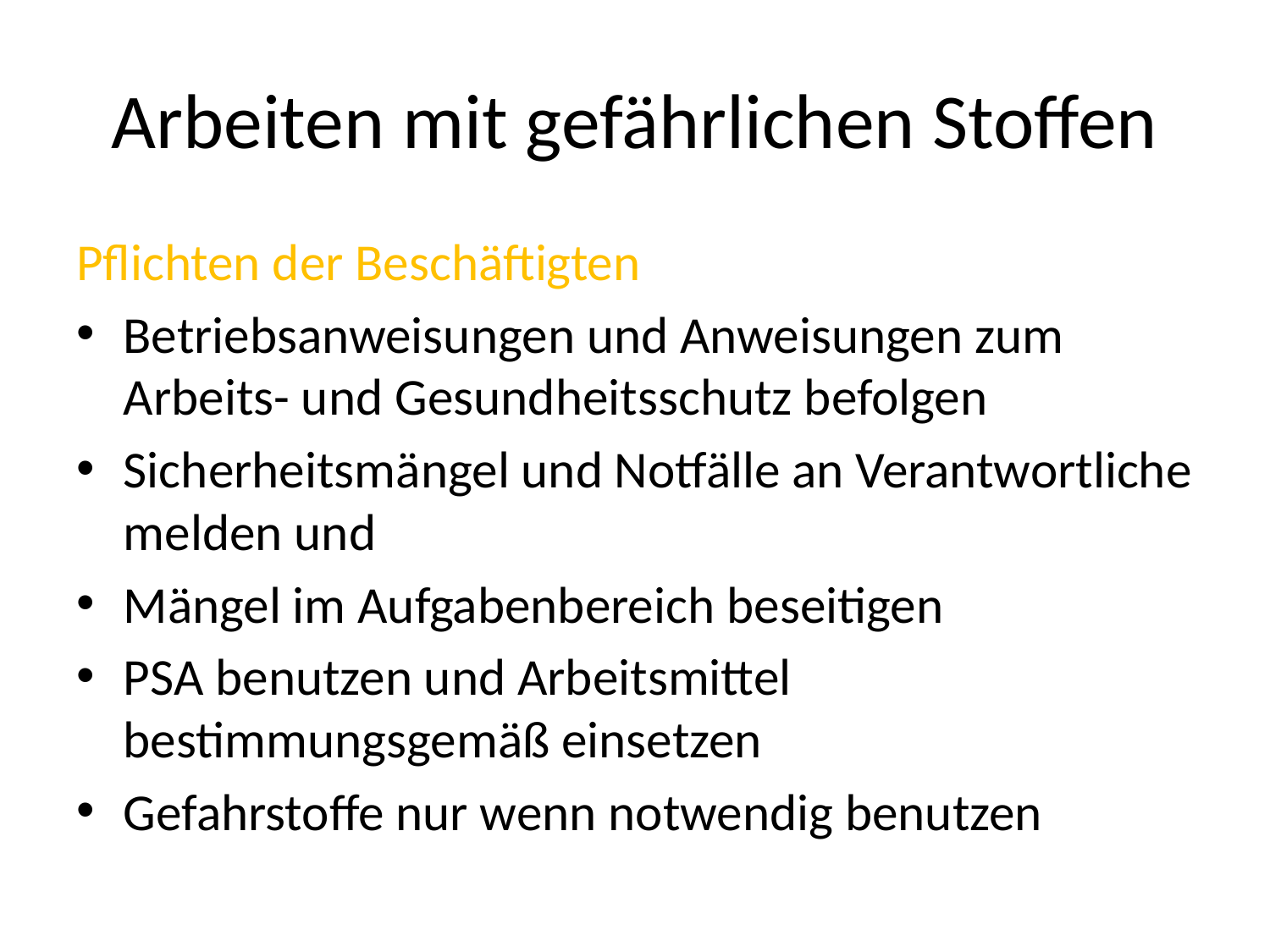

# Arbeiten mit gefährlichen Stoffen
Pflichten der Beschäftigten
Betriebsanweisungen und Anweisungen zum Arbeits- und Gesundheitsschutz befolgen
Sicherheitsmängel und Notfälle an Verantwortliche melden und
Mängel im Aufgabenbereich beseitigen
PSA benutzen und Arbeitsmittel bestimmungsgemäß einsetzen
Gefahrstoffe nur wenn notwendig benutzen